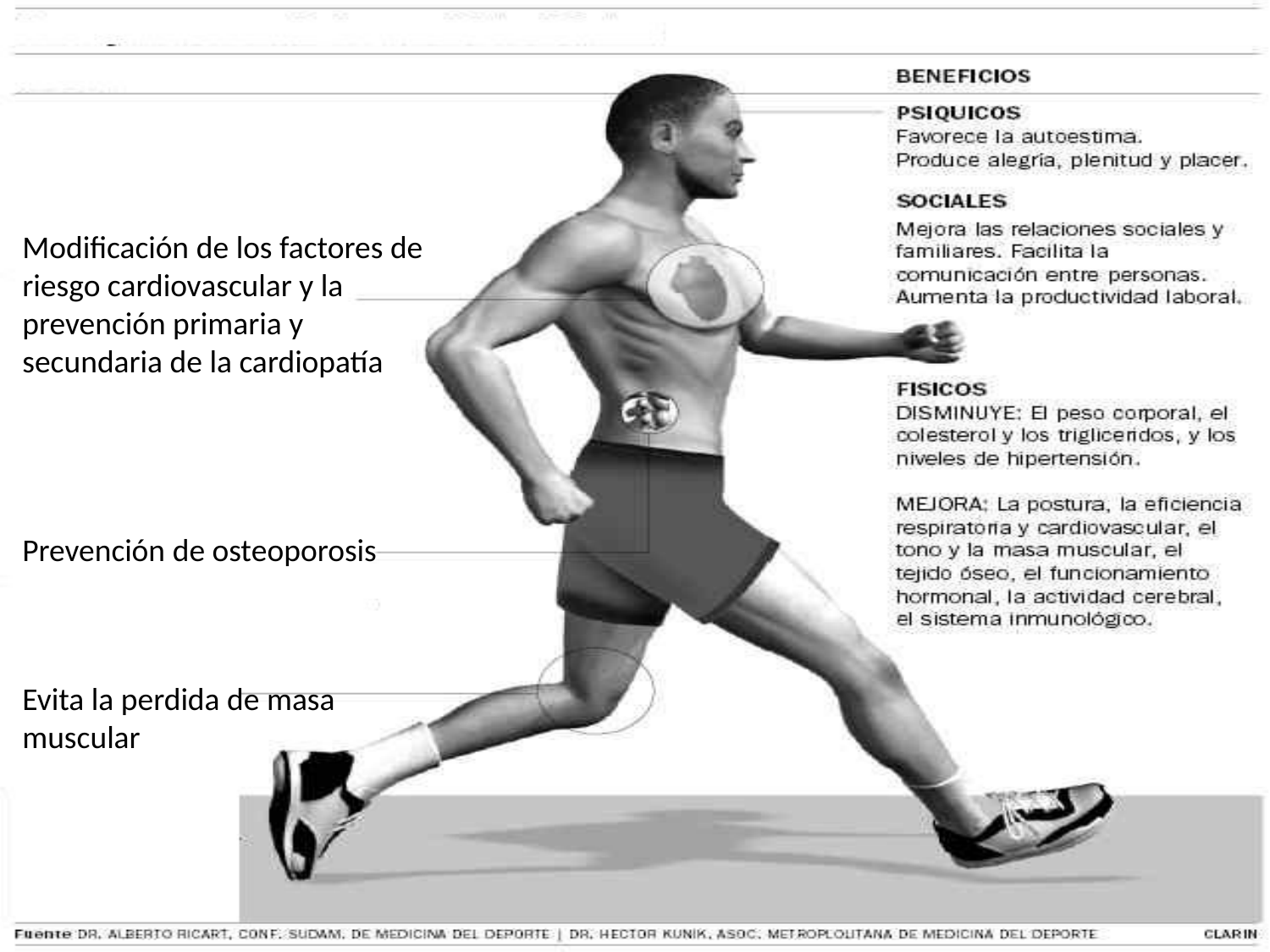

Modificación de los factores de riesgo cardiovascular y la prevención primaria y secundaria de la cardiopatía
Prevención de osteoporosis
Evita la perdida de masa muscular